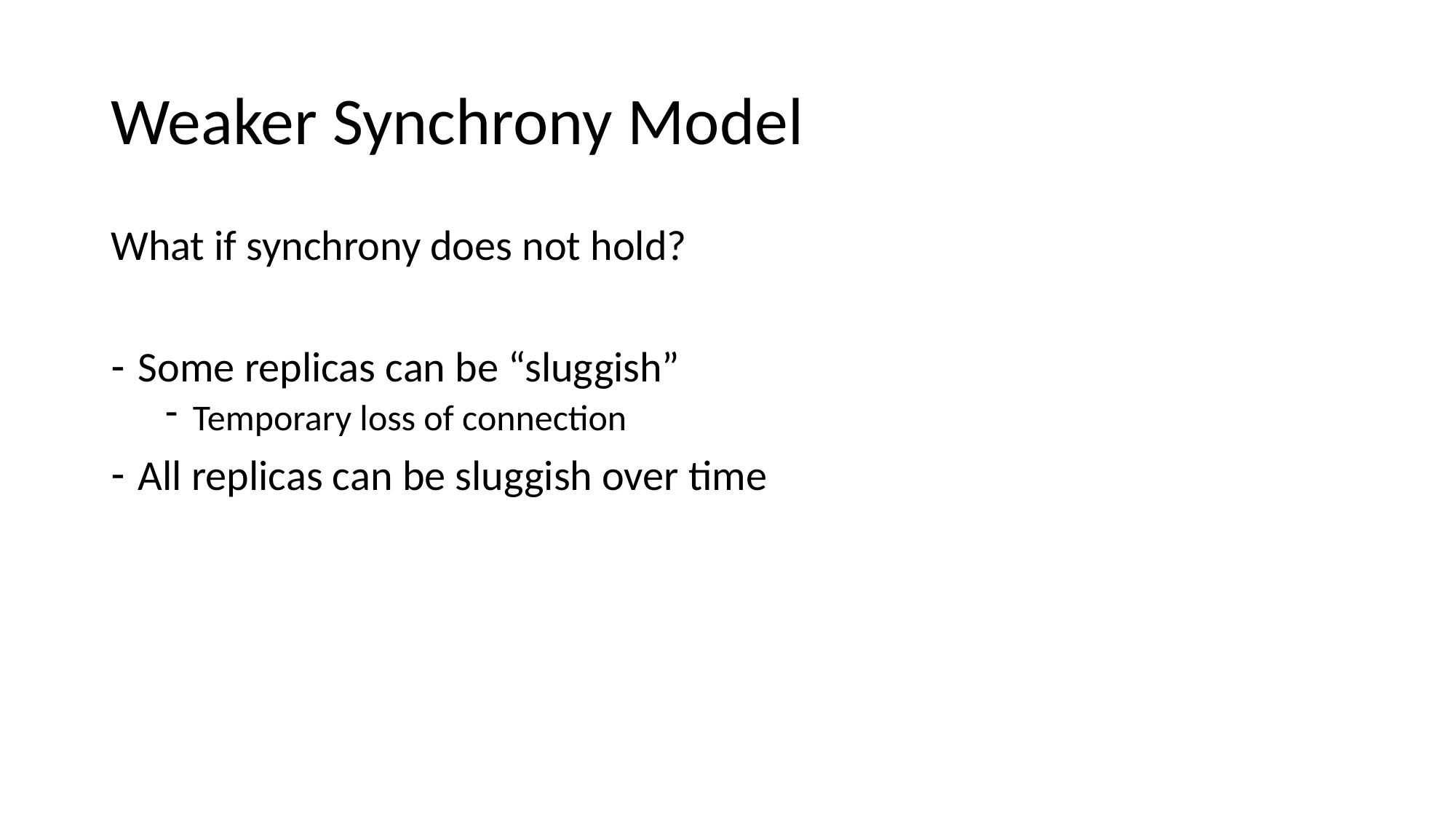

# Weaker Synchrony Model
What if synchrony does not hold?

Some replicas can be “sluggish”
Temporary loss of connection
All replicas can be sluggish over time